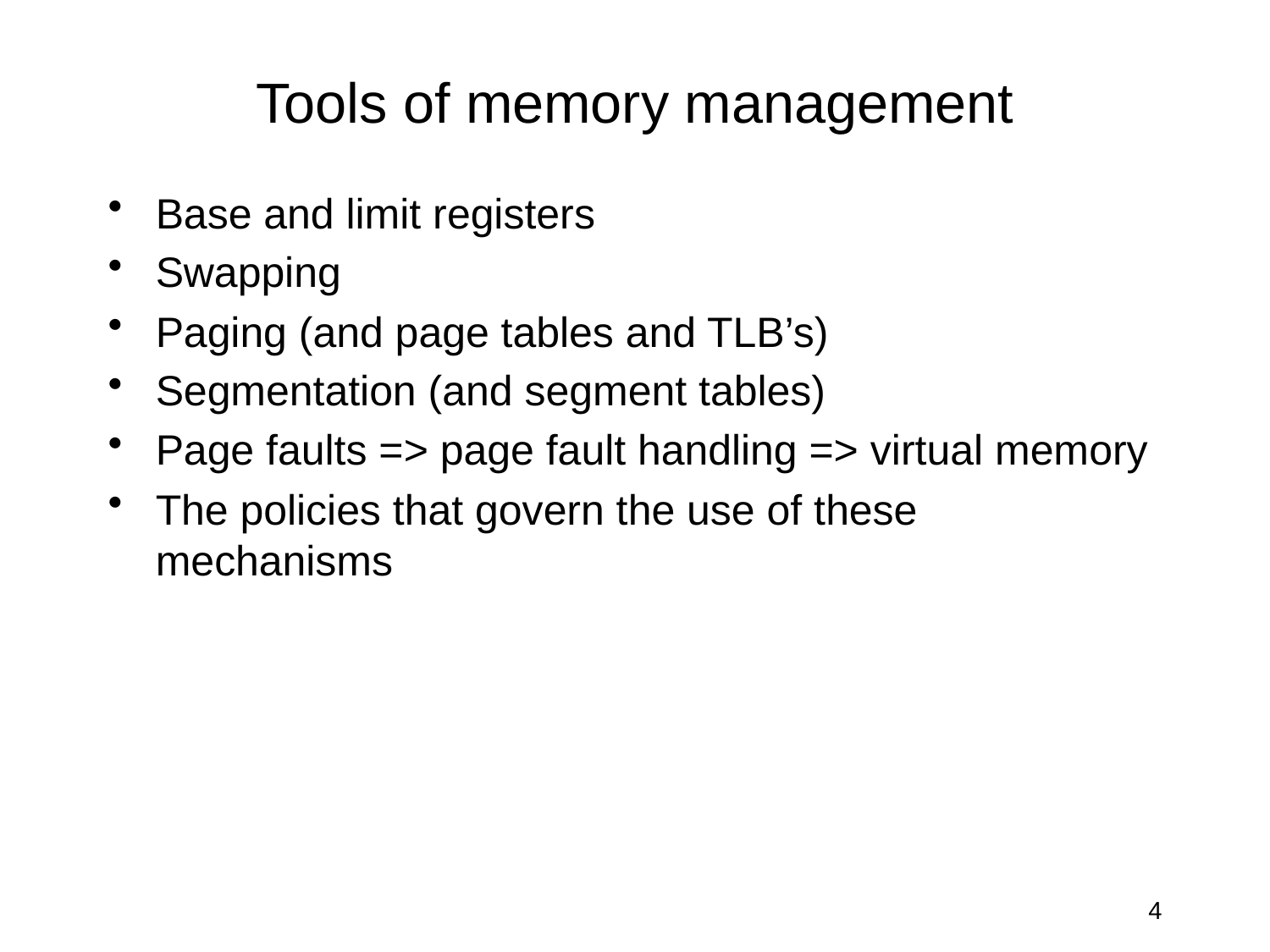

# Tools of memory management
Base and limit registers
Swapping
Paging (and page tables and TLB’s)
Segmentation (and segment tables)
Page faults => page fault handling => virtual memory
The policies that govern the use of these mechanisms

4